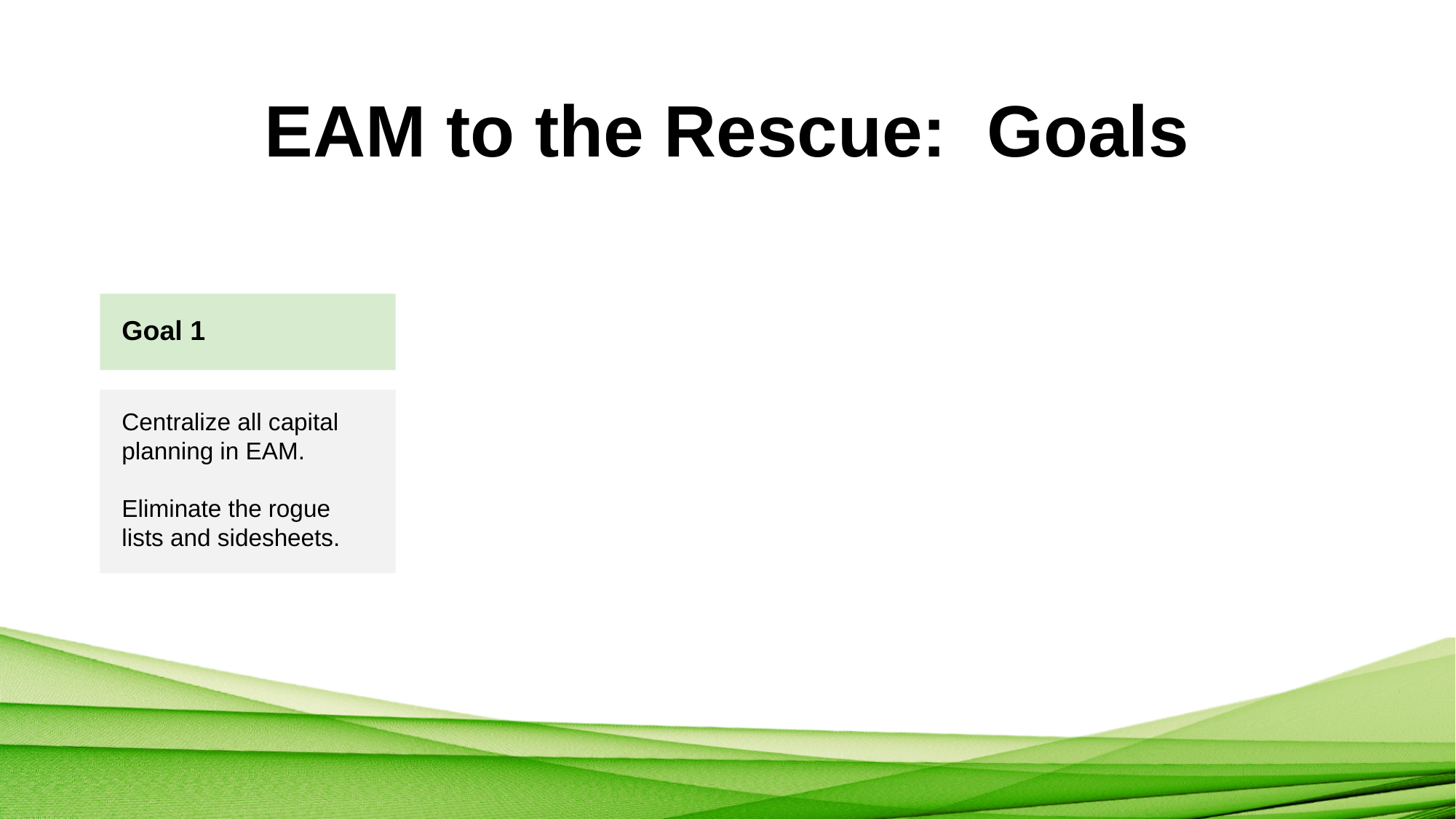

# EAM to the Rescue:  Goals
Goal 1
Centralize all capital planning in EAM.

Eliminate the rogue lists and sidesheets.